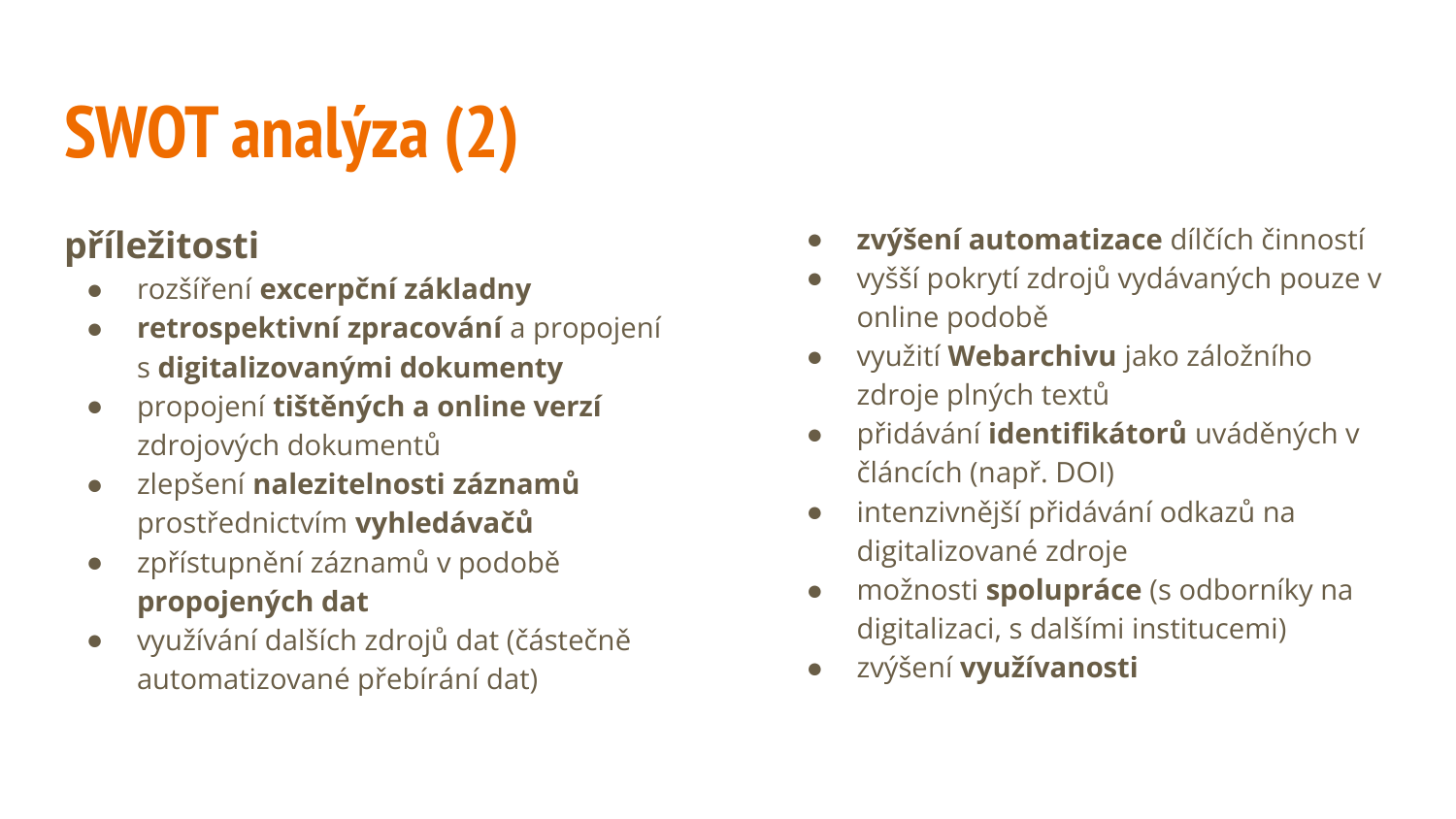

# SWOT analýza (2)
příležitosti
rozšíření excerpční základny
retrospektivní zpracování a propojení s digitalizovanými dokumenty
propojení tištěných a online verzí zdrojových dokumentů
zlepšení nalezitelnosti záznamů prostřednictvím vyhledávačů
zpřístupnění záznamů v podobě propojených dat
využívání dalších zdrojů dat (částečně automatizované přebírání dat)
zvýšení automatizace dílčích činností
vyšší pokrytí zdrojů vydávaných pouze v online podobě
využití Webarchivu jako záložního zdroje plných textů
přidávání identifikátorů uváděných v článcích (např. DOI)
intenzivnější přidávání odkazů na digitalizované zdroje
možnosti spolupráce (s odborníky na digitalizaci, s dalšími institucemi)
zvýšení využívanosti